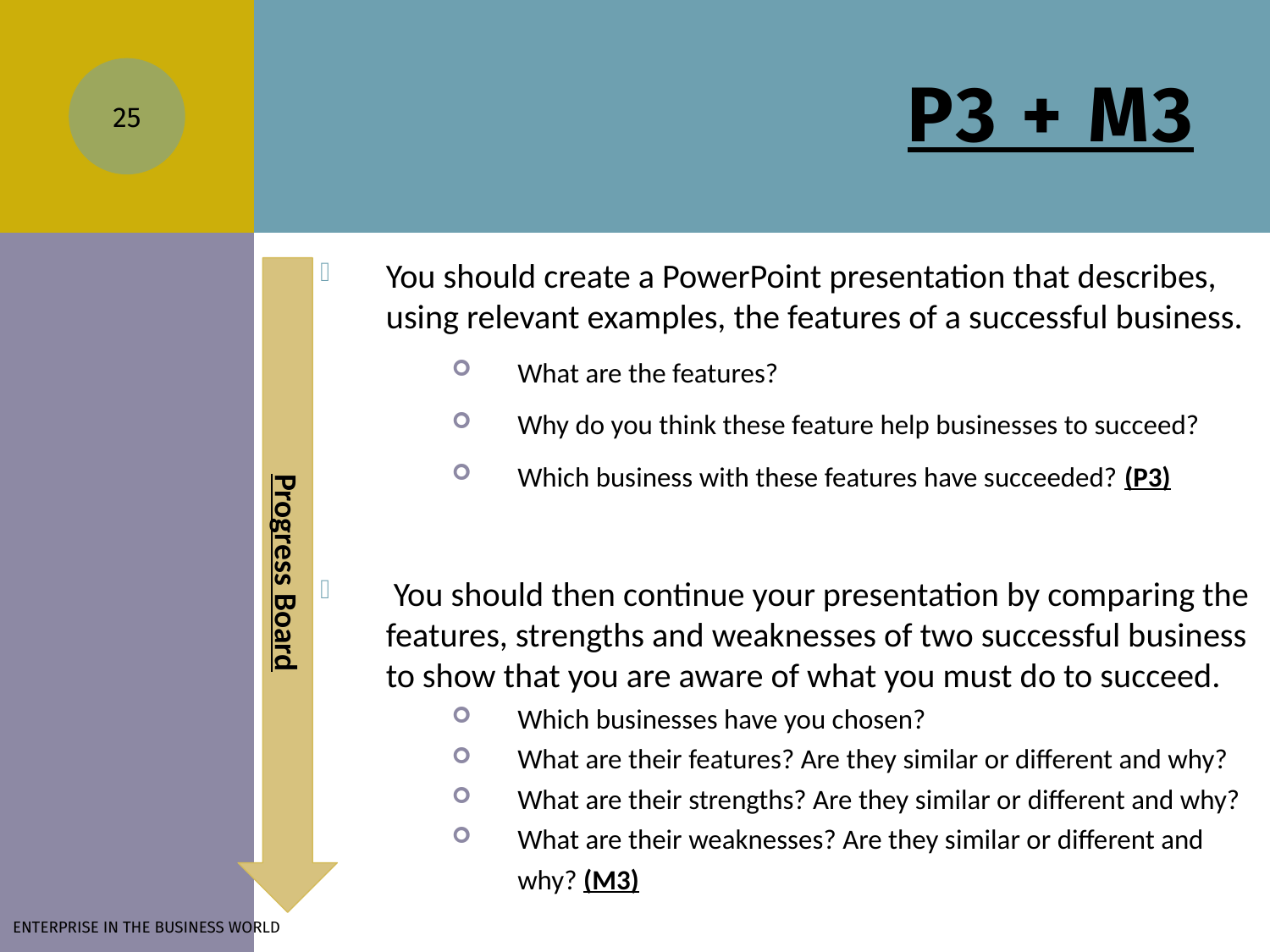

# P3 + M3
25
You should create a PowerPoint presentation that describes, using relevant examples, the features of a successful business.
What are the features?
Why do you think these feature help businesses to succeed?
Which business with these features have succeeded? (P3)

 You should then continue your presentation by comparing the features, strengths and weaknesses of two successful business to show that you are aware of what you must do to succeed.
Which businesses have you chosen?
What are their features? Are they similar or different and why?
What are their strengths? Are they similar or different and why?
What are their weaknesses? Are they similar or different and why? (M3)

Progress Board
Enterprise in the Business World